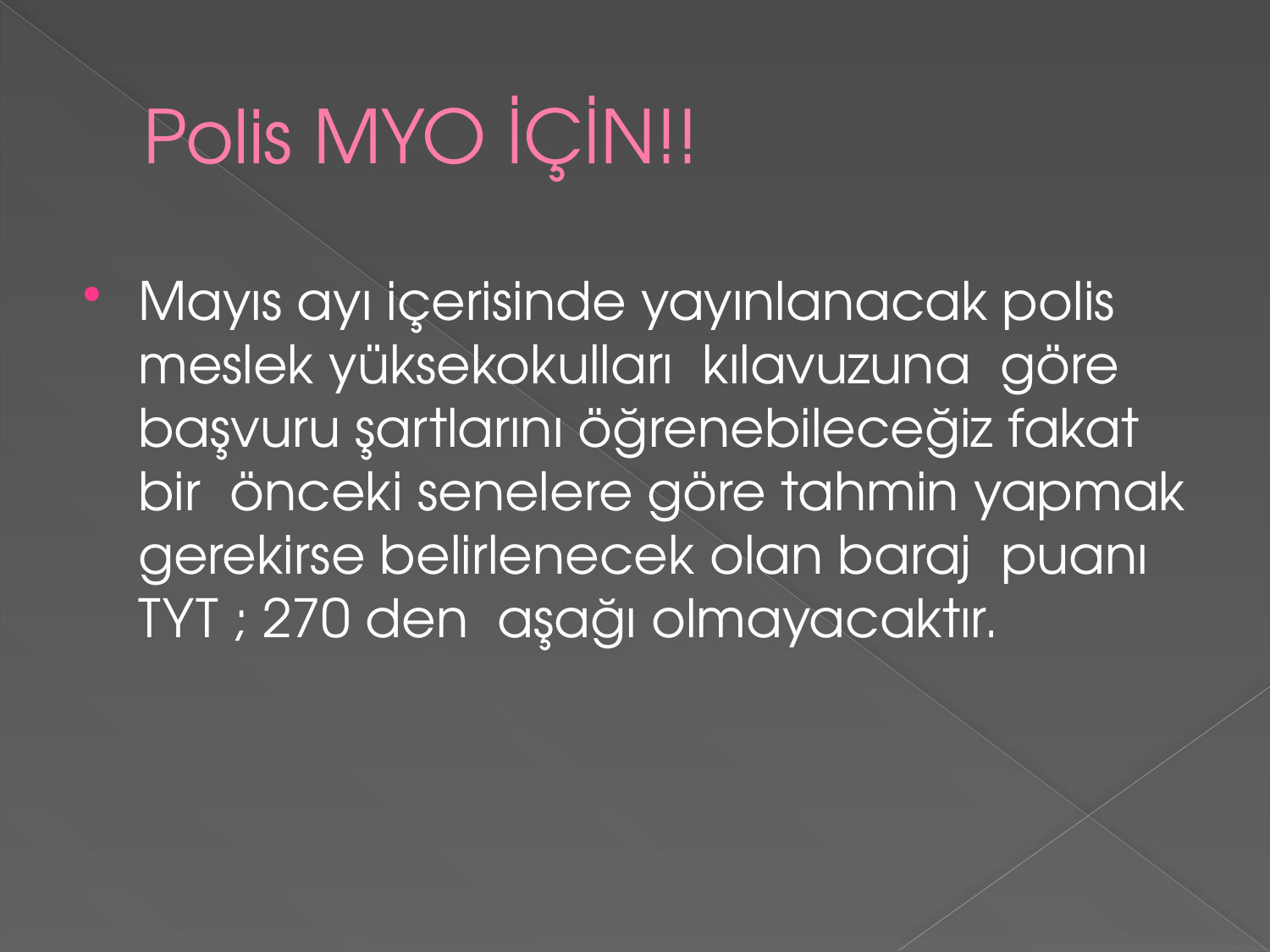

# Polis MYO İÇİN!!
Mayıs ayı içerisinde yayınlanacak polis meslek yüksekokulları  kılavuzuna  göre başvuru şartlarını öğrenebileceğiz fakat bir  önceki senelere göre tahmin yapmak gerekirse belirlenecek olan baraj  puanı TYT ; 270 den  aşağı olmayacaktır.